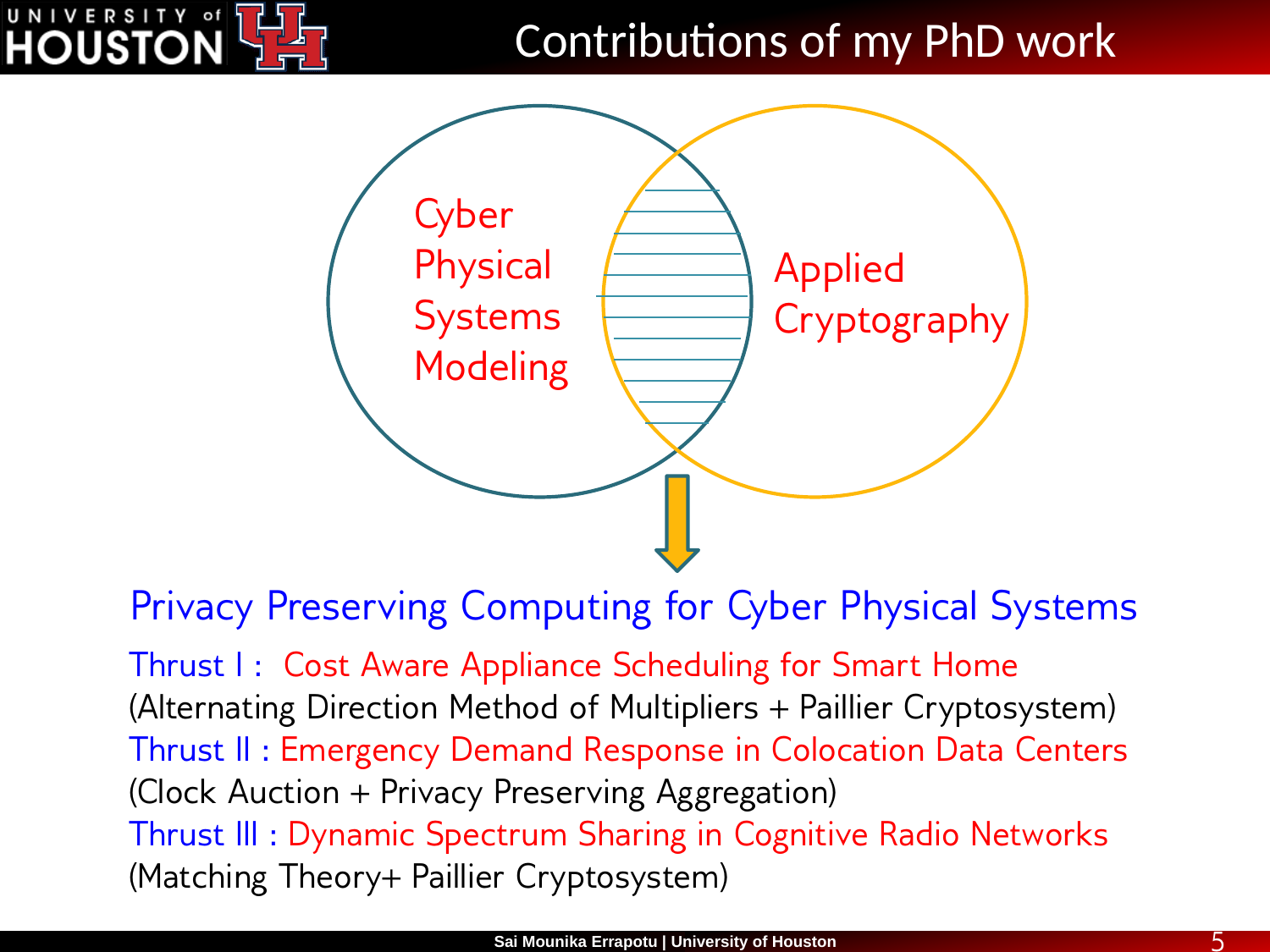

# Contributions of my PhD work

Cyber Physical Systems
Modeling
Applied Cryptography

      Privacy Preserving Computing for Cyber Physical Systems

Thrust I :  Cost Aware Appliance Scheduling for Smart Home
(Alternating Direction Method of Multipliers + Paillier Cryptosystem)
Thrust II : Emergency Demand Response in Colocation Data Centers
(Clock Auction + Privacy Preserving Aggregation)
Thrust III : Dynamic Spectrum Sharing in Cognitive Radio Networks
(Matching Theory+ Paillier Cryptosystem)